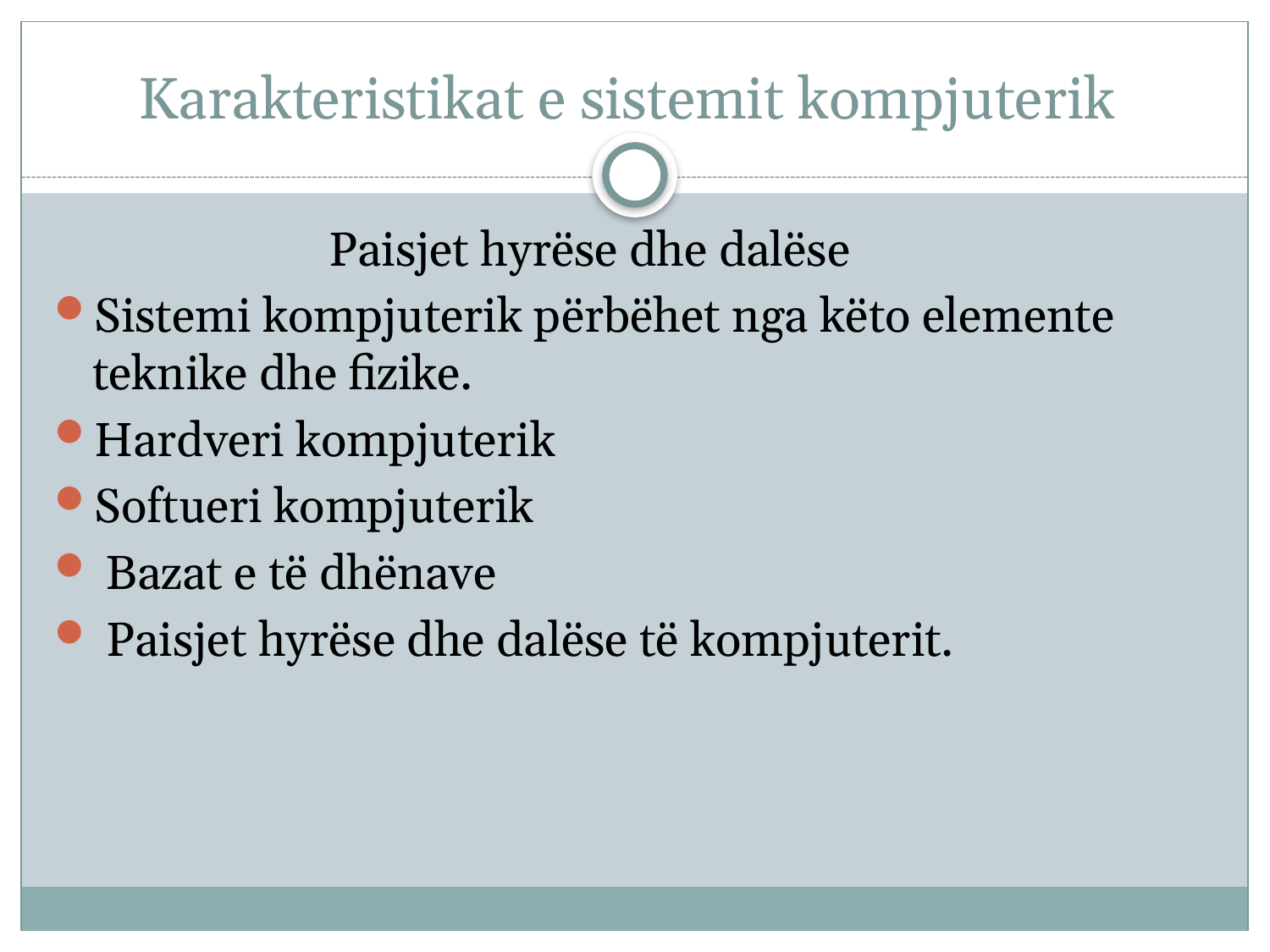

# Karakteristikat e sistemit kompjuterik
                        Paisjet hyrëse dhe dalëse
Sistemi kompjuterik përbëhet nga këto elemente teknike dhe fizike.
Hardveri kompjuterik
Softueri kompjuterik
 Bazat e të dhënave
 Paisjet hyrëse dhe dalëse të kompjuterit.